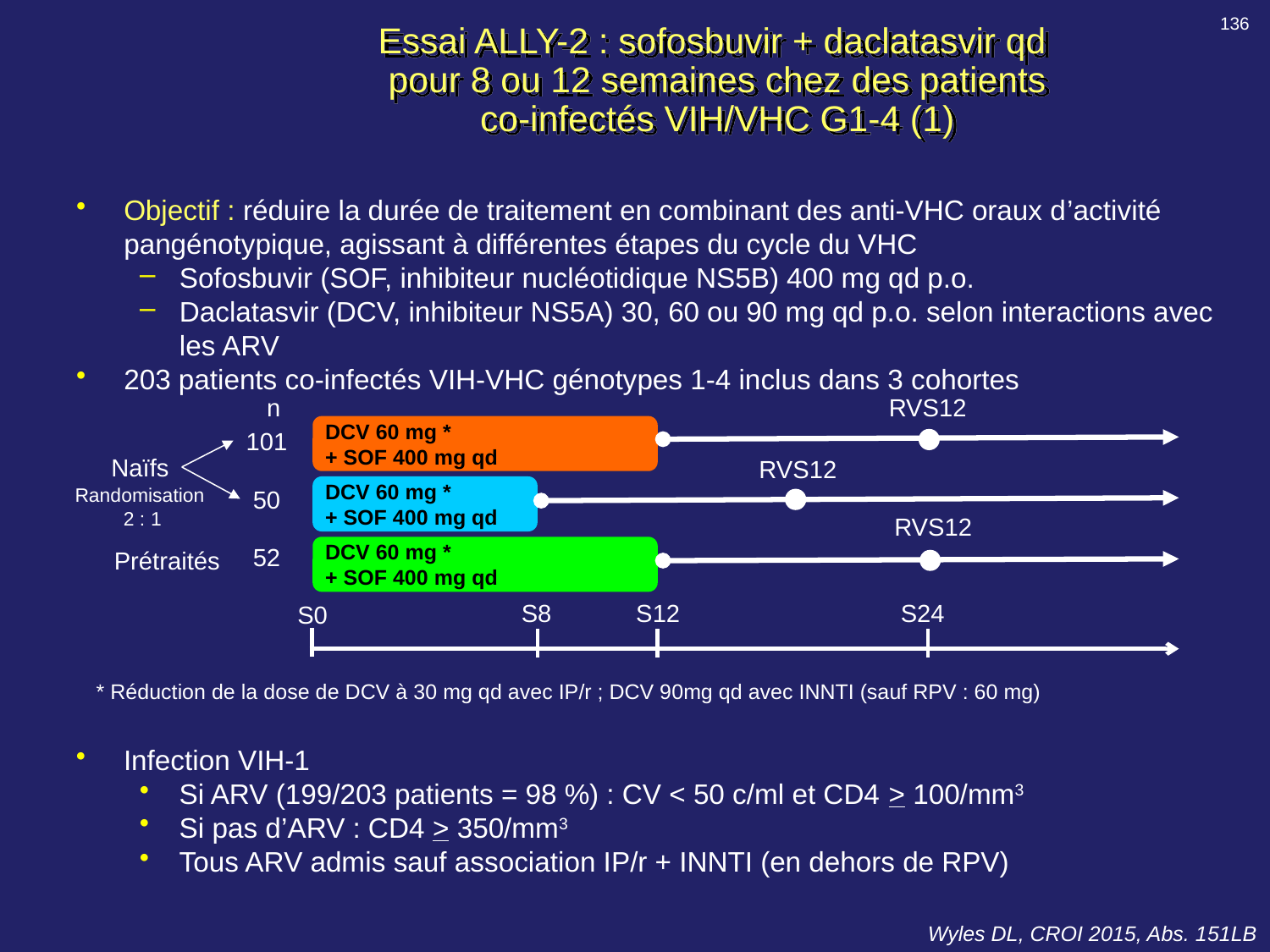

136
# Essai ALLY-2 : sofosbuvir + daclatasvir qd pour 8 ou 12 semaines chez des patients co-infectés VIH/VHC G1-4 (1)
Objectif : réduire la durée de traitement en combinant des anti-VHC oraux d’activité pangénotypique, agissant à différentes étapes du cycle du VHC
Sofosbuvir (SOF, inhibiteur nucléotidique NS5B) 400 mg qd p.o.
Daclatasvir (DCV, inhibiteur NS5A) 30, 60 ou 90 mg qd p.o. selon interactions avec les ARV
203 patients co-infectés VIH-VHC génotypes 1-4 inclus dans 3 cohortes
n
RVS12
DCV 60 mg *
+ SOF 400 mg qd
101

Naïfs
RVS12
DCV 60 mg *
+ SOF 400 mg qd
Randomisation
2 : 1
50

RVS12
52
DCV 60 mg *
+ SOF 400 mg qd
Prétraités

S8
S12
S24
S0
 * Réduction de la dose de DCV à 30 mg qd avec IP/r ; DCV 90mg qd avec INNTI (sauf RPV : 60 mg)
Infection VIH-1
Si ARV (199/203 patients = 98 %) : CV < 50 c/ml et CD4 > 100/mm3
Si pas d’ARV : CD4 > 350/mm3
Tous ARV admis sauf association IP/r + INNTI (en dehors de RPV)
Wyles DL, CROI 2015, Abs. 151LB